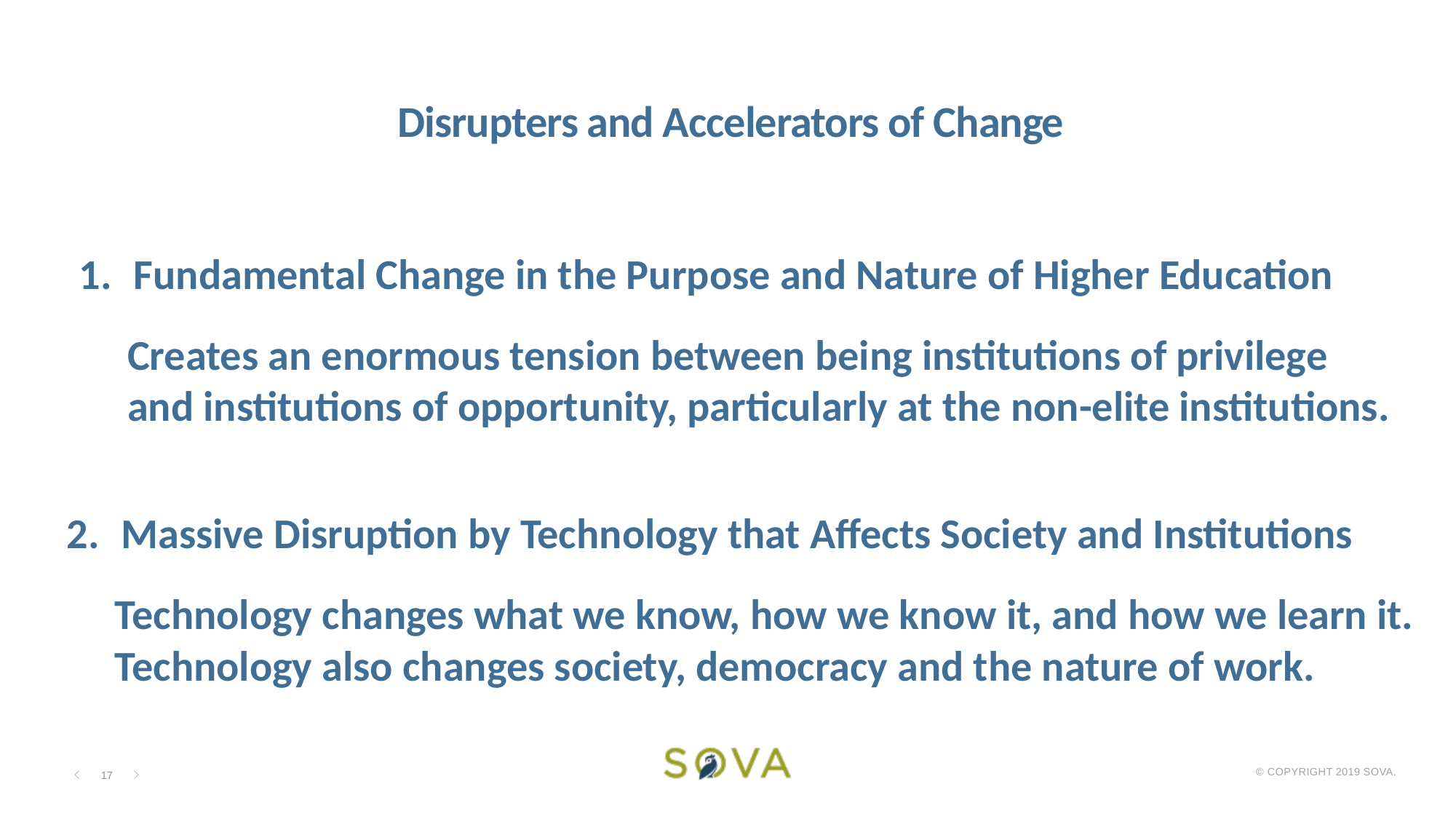

# Disrupters and Accelerators of Change
Fundamental Change in the Purpose and Nature of Higher Education

     Creates an enormous tension between being institutions of privilege
     and institutions of opportunity, particularly at the non-elite institutions.
Massive Disruption by Technology that Affects Society and Institutions

     Technology changes what we know, how we know it, and how we learn it.
     Technology also changes society, democracy and the nature of work.